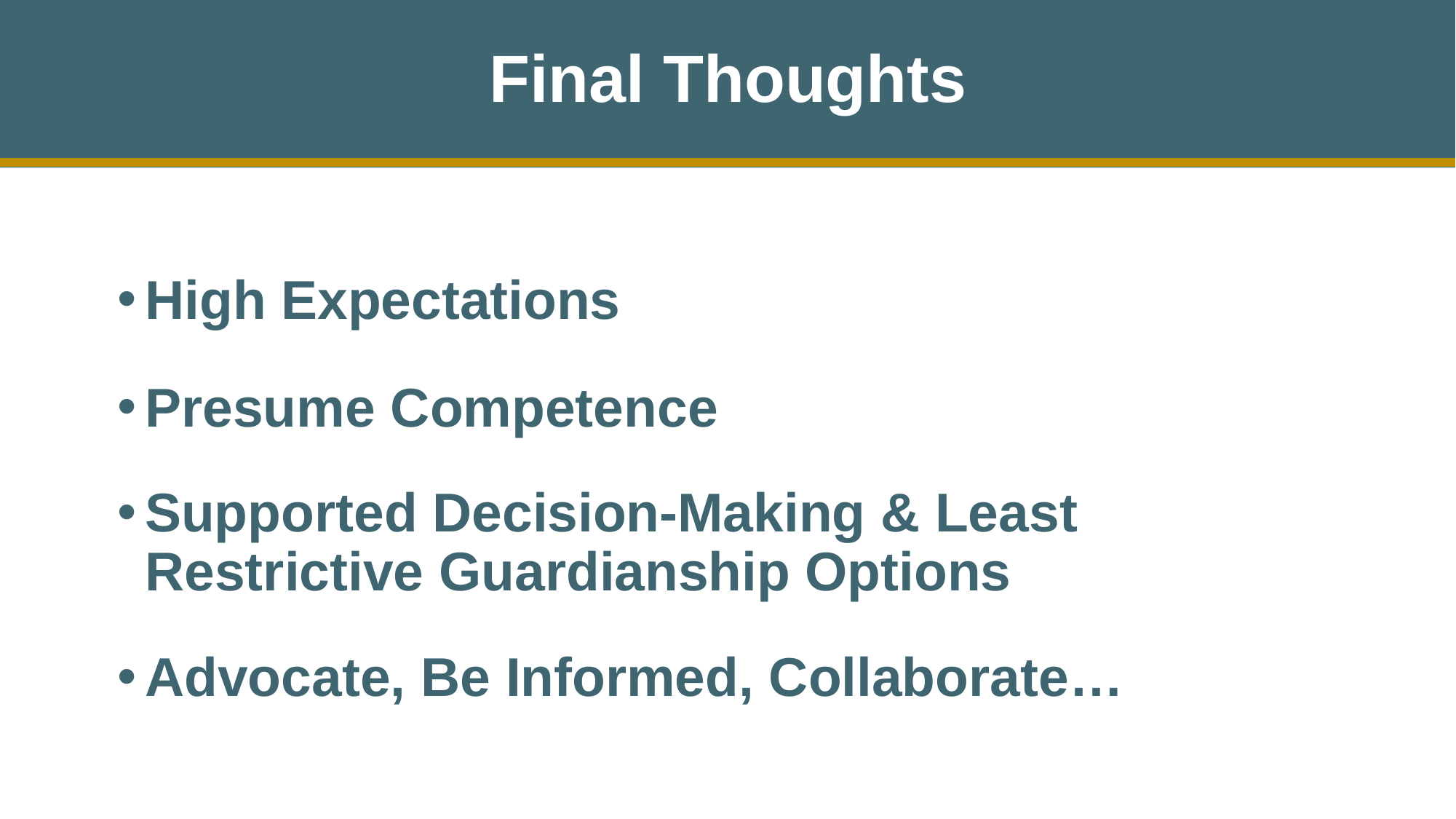

Final Thoughts

High Expectations

Presume Competence

Supported Decision-Making & Least Restrictive Guardianship Options

Advocate, Be Informed, Collaborate…